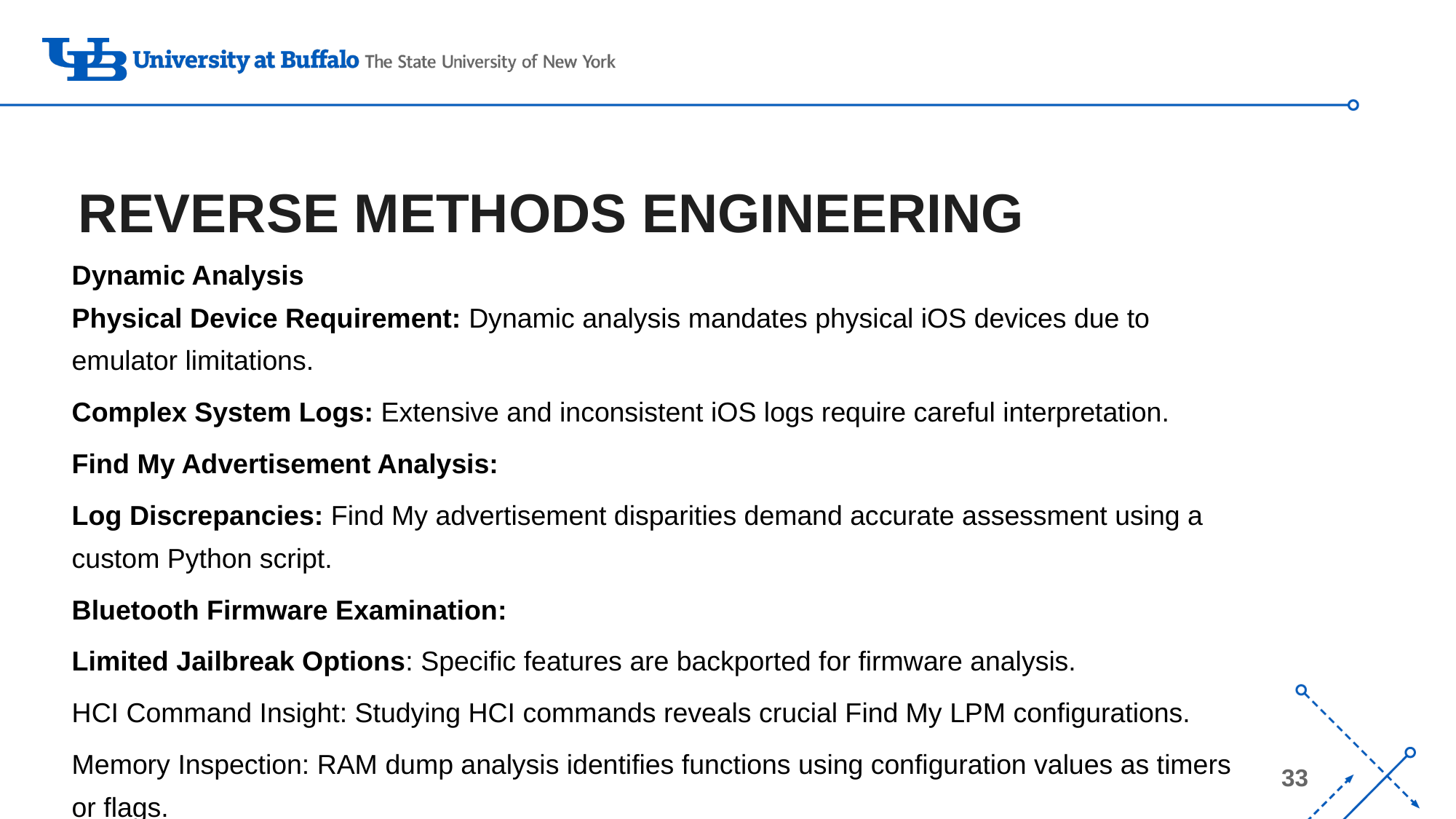

# REVERSE METHODS ENGINEERING
Dynamic Analysis
Physical Device Requirement: Dynamic analysis mandates physical iOS devices due to emulator limitations.
Complex System Logs: Extensive and inconsistent iOS logs require careful interpretation.
Find My Advertisement Analysis:
Log Discrepancies: Find My advertisement disparities demand accurate assessment using a custom Python script.
Bluetooth Firmware Examination:
Limited Jailbreak Options: Specific features are backported for firmware analysis.
HCI Command Insight: Studying HCI commands reveals crucial Find My LPM configurations.
Memory Inspection: RAM dump analysis identifies functions using configuration values as timers or flags.